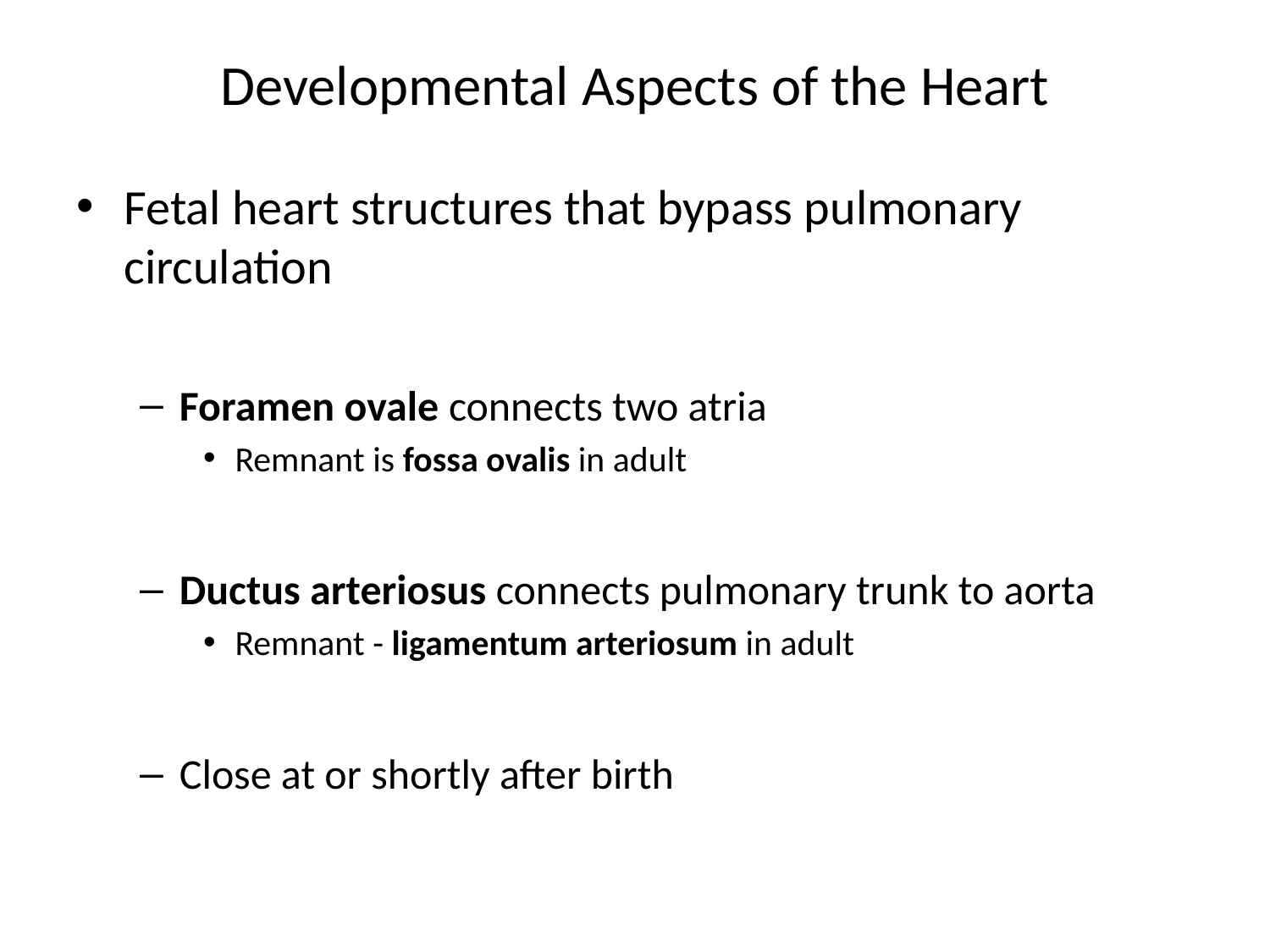

# Developmental Aspects of the Heart
Fetal heart structures that bypass pulmonary circulation

Foramen ovale connects two atria
Remnant is fossa ovalis in adult

Ductus arteriosus connects pulmonary trunk to aorta
Remnant - ligamentum arteriosum in adult

Close at or shortly after birth